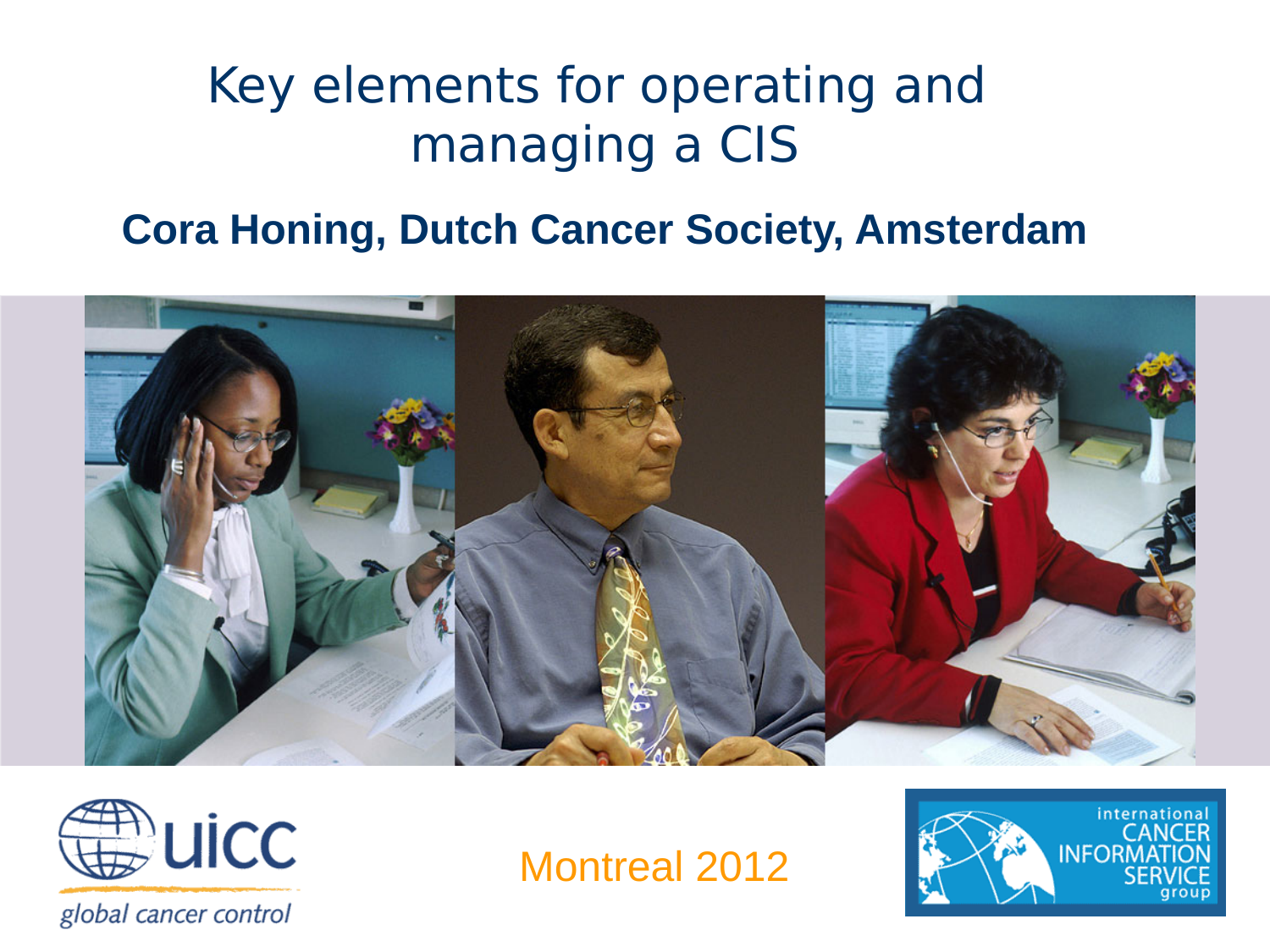

# Key elements for operating and  managing a CIS Cora Honing, Dutch Cancer Society, Amsterdam
Montreal 2012